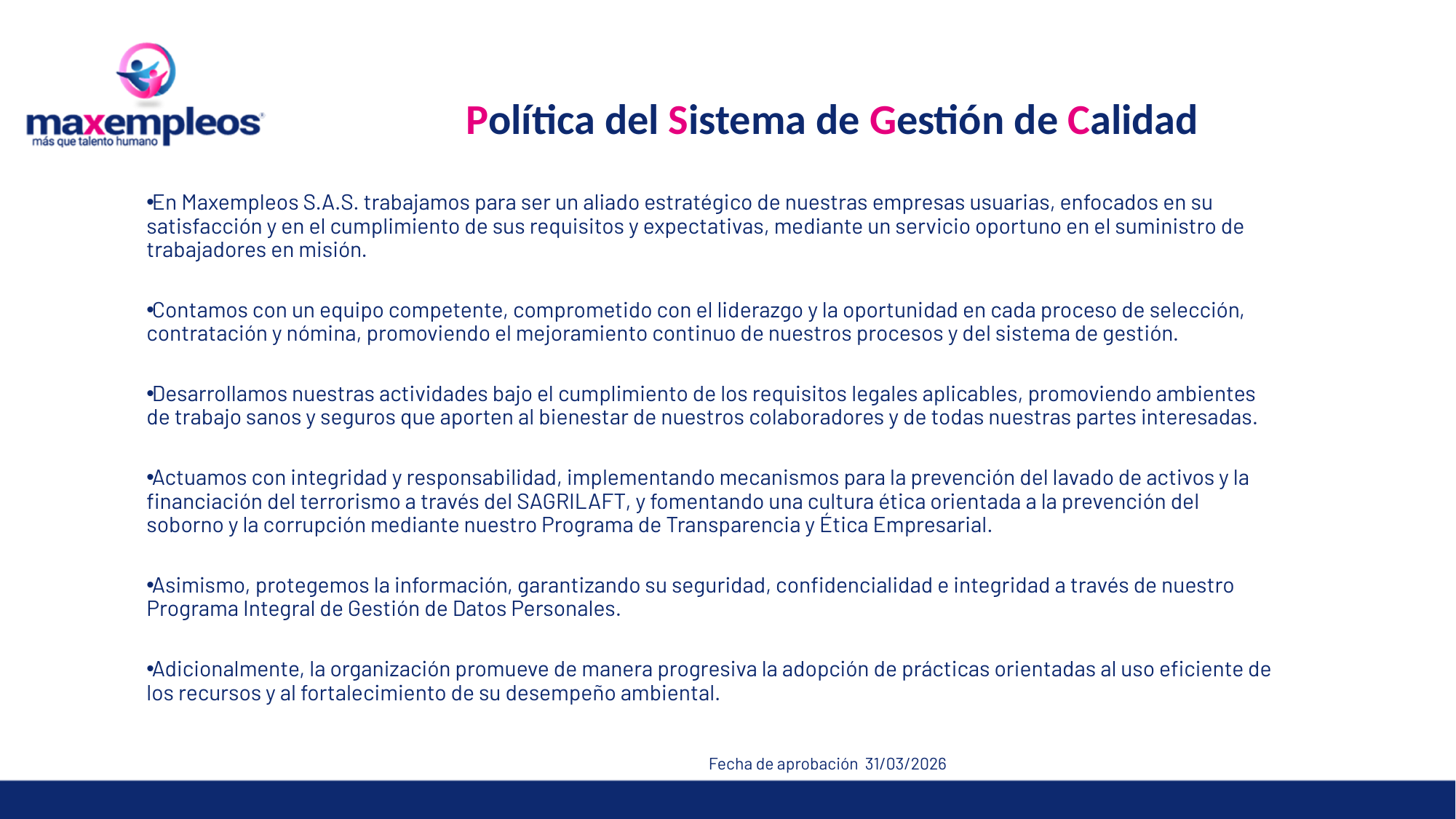

Política del Sistema de Gestión de Calidad
En Maxempleos S.A.S. trabajamos para ser un aliado estratégico de nuestras empresas usuarias, enfocados en su satisfacción y en el cumplimiento de sus requisitos y expectativas, mediante un servicio oportuno en el suministro de trabajadores en misión.

Contamos con un equipo competente, comprometido con el liderazgo y la oportunidad en cada proceso de selección, contratación y nómina, promoviendo el mejoramiento continuo de nuestros procesos y del sistema de gestión.

Desarrollamos nuestras actividades bajo el cumplimiento de los requisitos legales aplicables, promoviendo ambientes de trabajo sanos y seguros que aporten al bienestar de nuestros colaboradores y de todas nuestras partes interesadas.

Actuamos con integridad y responsabilidad, implementando mecanismos para la prevención del lavado de activos y la financiación del terrorismo a través del SAGRILAFT, y fomentando una cultura ética orientada a la prevención del soborno y la corrupción mediante nuestro Programa de Transparencia y Ética Empresarial.

Asimismo, protegemos la información, garantizando su seguridad, confidencialidad e integridad a través de nuestro Programa Integral de Gestión de Datos Personales.

Adicionalmente, la organización promueve de manera progresiva la adopción de prácticas orientadas al uso eficiente de los recursos y al fortalecimiento de su desempeño ambiental.

Fecha de aprobación  31/03/2026